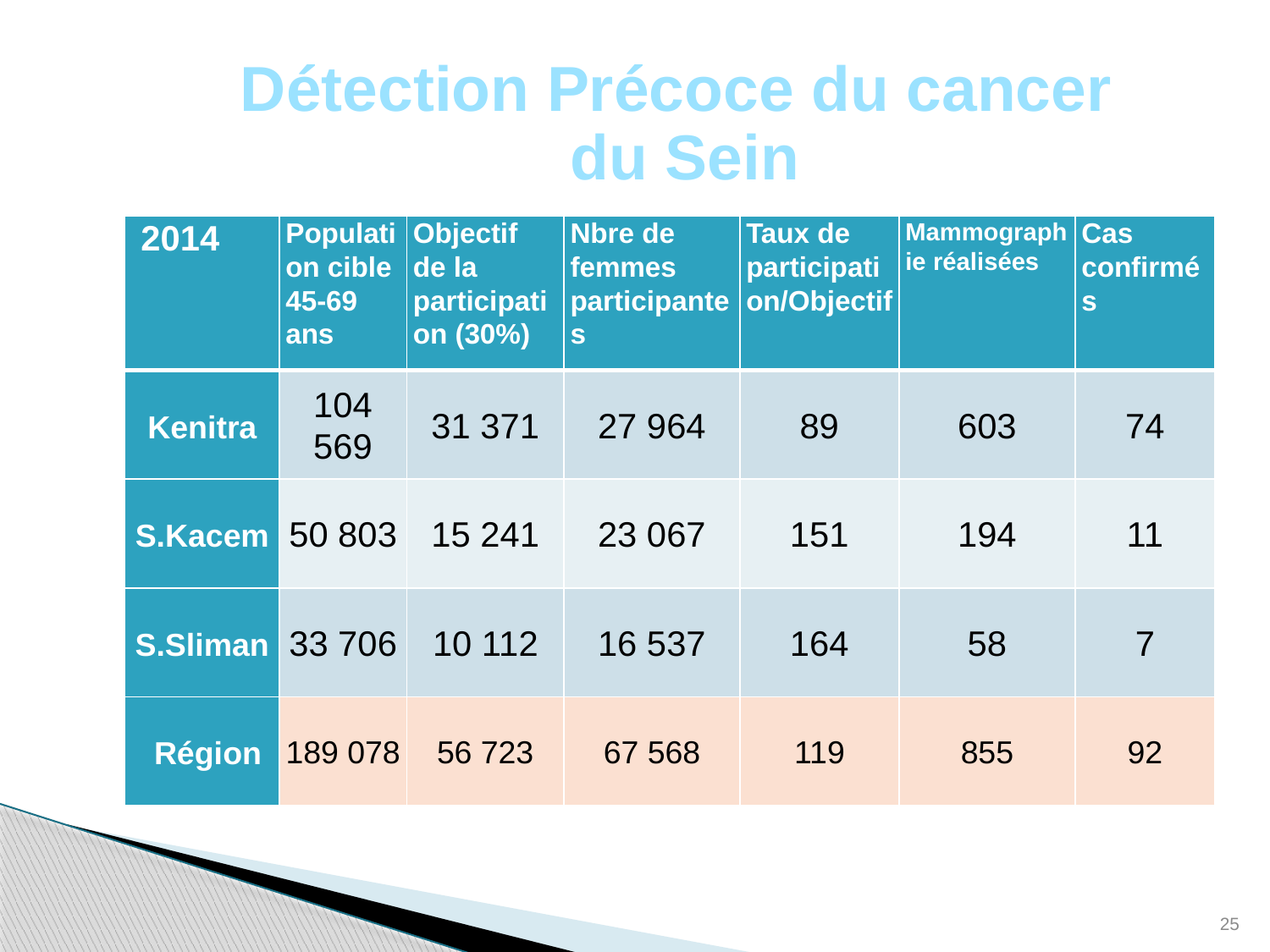

Détection Précoce du cancer
du Sein
| 2014 | Population cible 45-69 ans | Objectif de la participation (30%) | Nbre de femmes participantes | Taux de participation/Objectif | Mammographie réalisées | Cas confirmés |
| --- | --- | --- | --- | --- | --- | --- |
| Kenitra | 104 569 | 31 371 | 27 964 | 89 | 603 | 74 |
| S.Kacem | 50 803 | 15 241 | 23 067 | 151 | 194 | 11 |
| S.Sliman | 33 706 | 10 112 | 16 537 | 164 | 58 | 7 |
| Région | 189 078 | 56 723 | 67 568 | 119 | 855 | 92 |
25